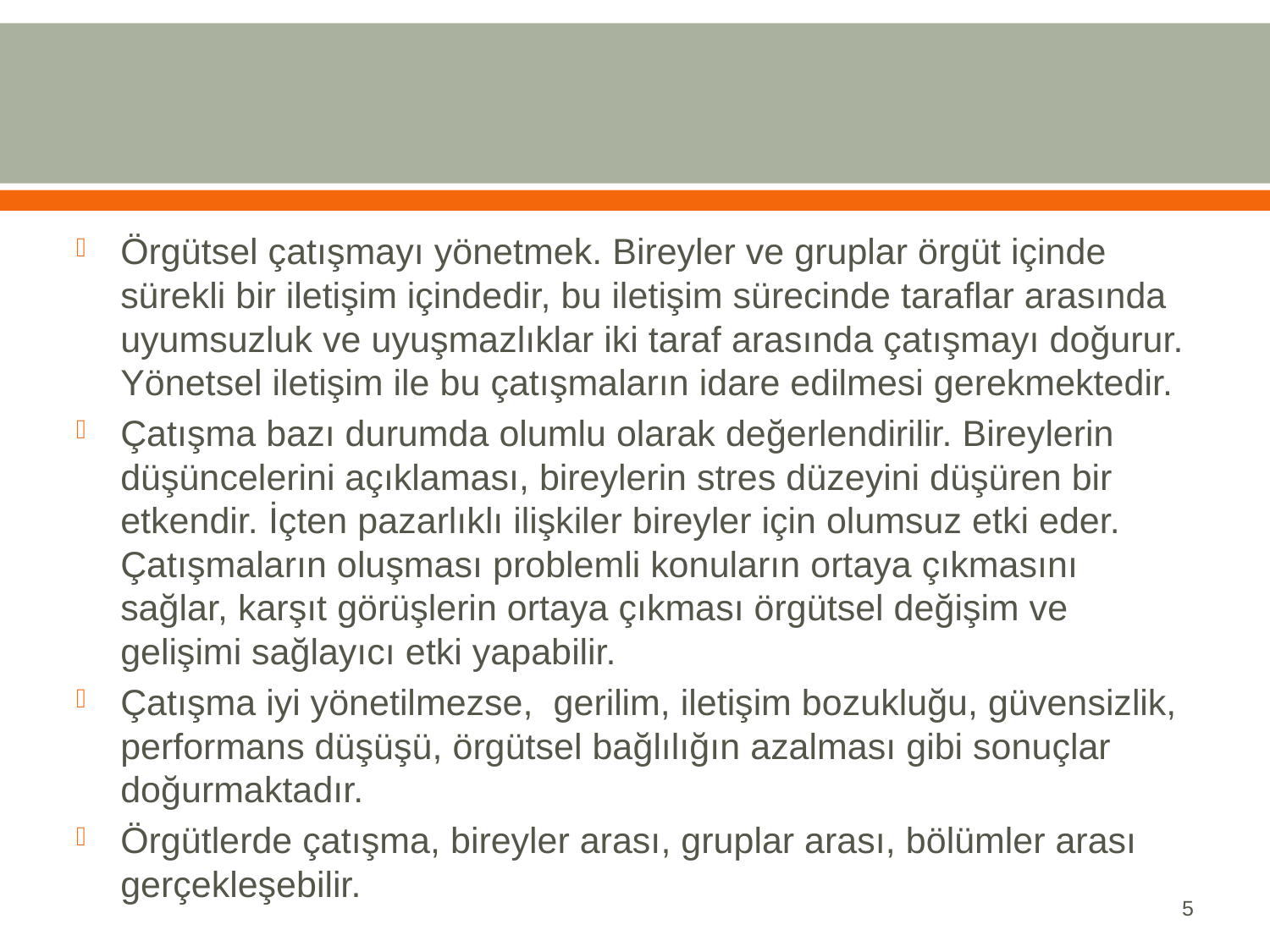

#
Örgütsel çatışmayı yönetmek. Bireyler ve gruplar örgüt içinde sürekli bir iletişim içindedir, bu iletişim sürecinde taraflar arasında uyumsuzluk ve uyuşmazlıklar iki taraf arasında çatışmayı doğurur. Yönetsel iletişim ile bu çatışmaların idare edilmesi gerekmektedir.
Çatışma bazı durumda olumlu olarak değerlendirilir. Bireylerin düşüncelerini açıklaması, bireylerin stres düzeyini düşüren bir etkendir. İçten pazarlıklı ilişkiler bireyler için olumsuz etki eder. Çatışmaların oluşması problemli konuların ortaya çıkmasını sağlar, karşıt görüşlerin ortaya çıkması örgütsel değişim ve gelişimi sağlayıcı etki yapabilir.
Çatışma iyi yönetilmezse,  gerilim, iletişim bozukluğu, güvensizlik, performans düşüşü, örgütsel bağlılığın azalması gibi sonuçlar doğurmaktadır.
Örgütlerde çatışma, bireyler arası, gruplar arası, bölümler arası gerçekleşebilir.
5